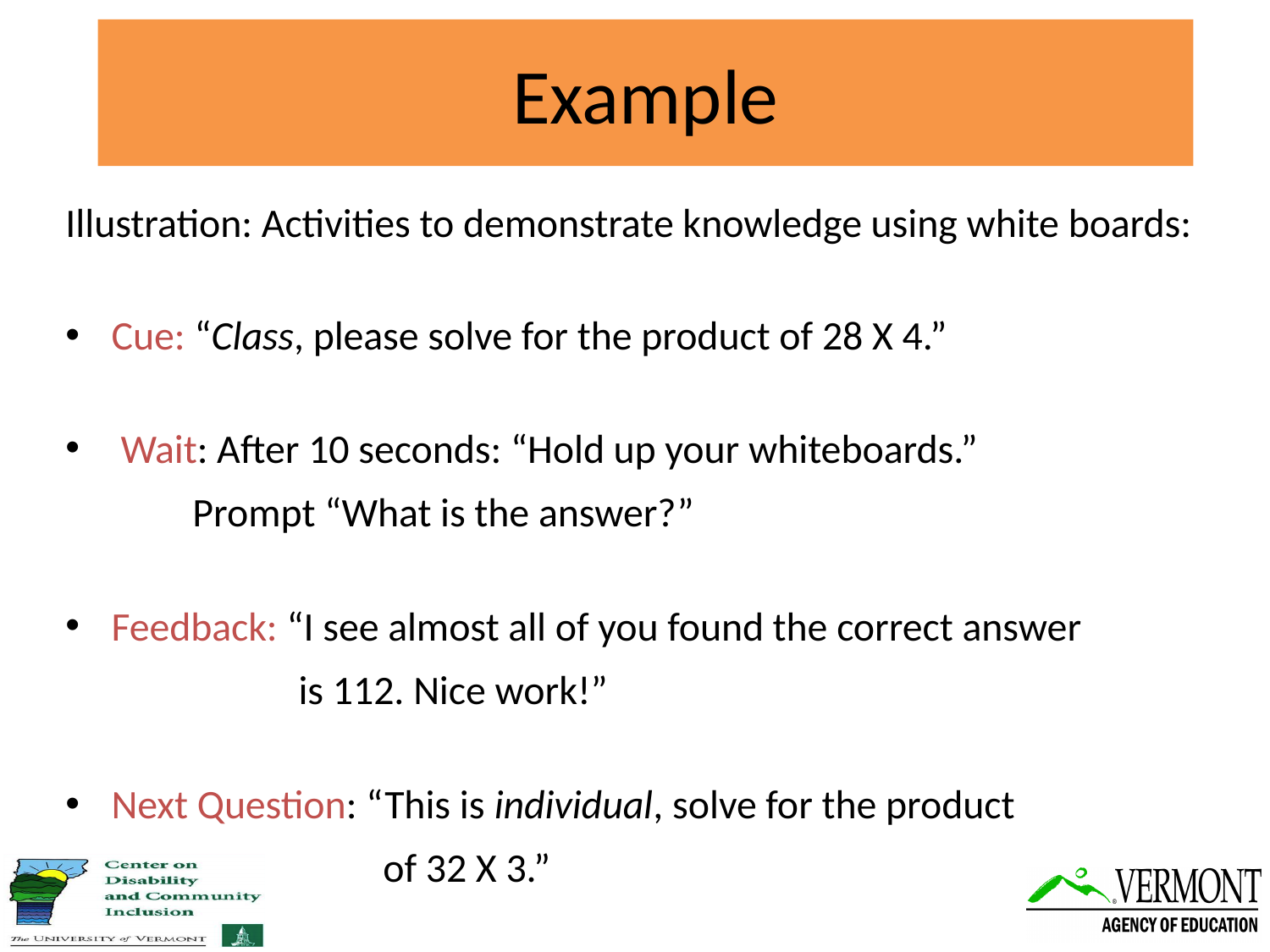

# Example
Illustration: Activities to demonstrate knowledge using white boards:

Cue: “Class, please solve for the product of 28 X 4.”

 Wait: After 10 seconds: “Hold up your whiteboards.”
            Prompt “What is the answer?”

Feedback: “I see almost all of you found the correct answer
                      is 112. Nice work!”

Next Question: “This is individual, solve for the product
                              of 32 X 3.”